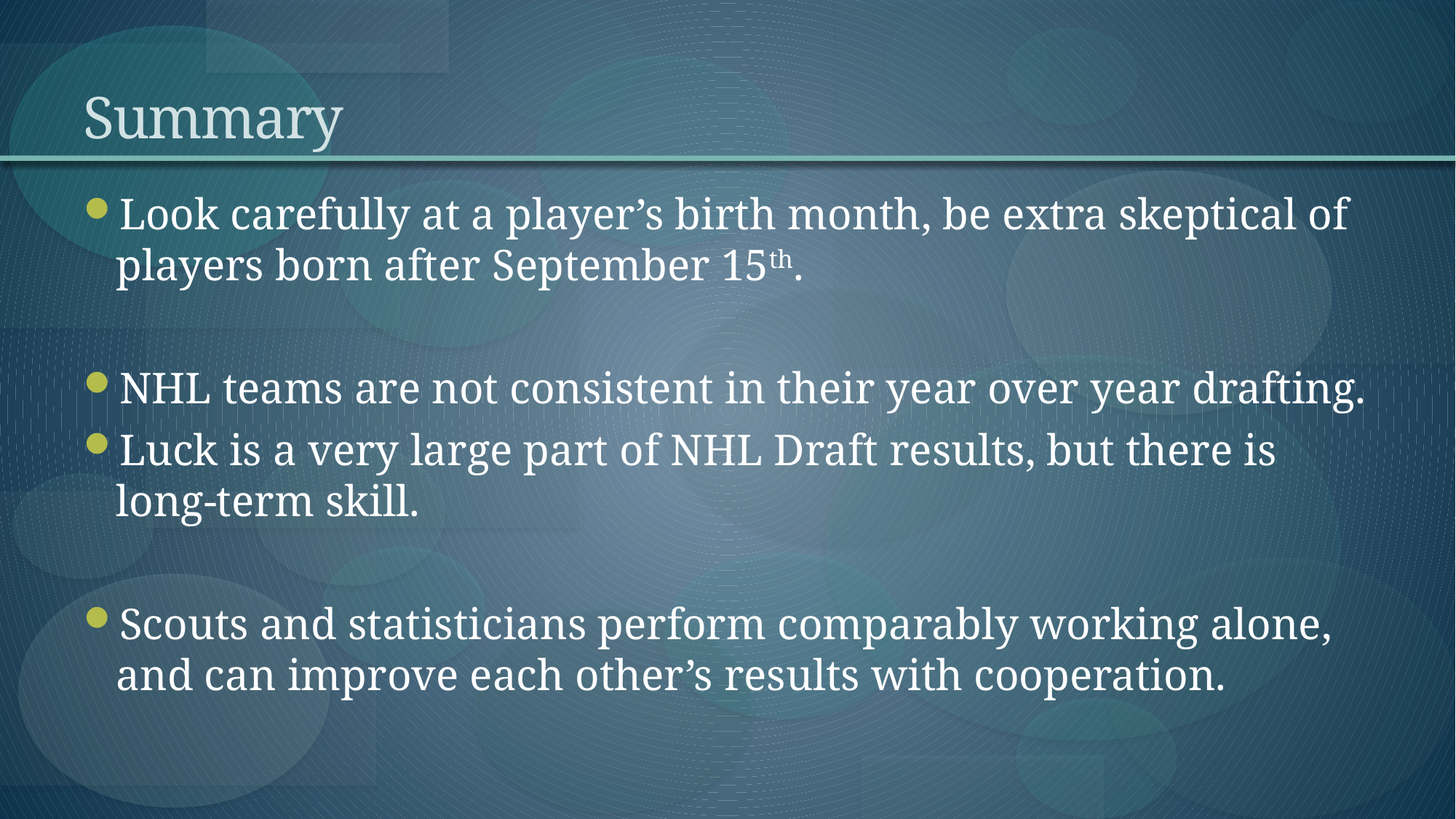

# Summary
Look carefully at a player’s birth month, be extra skeptical of players born after September 15th.

NHL teams are not consistent in their year over year drafting.
Luck is a very large part of NHL Draft results, but there is long-term skill.

Scouts and statisticians perform comparably working alone, and can improve each other’s results with cooperation.